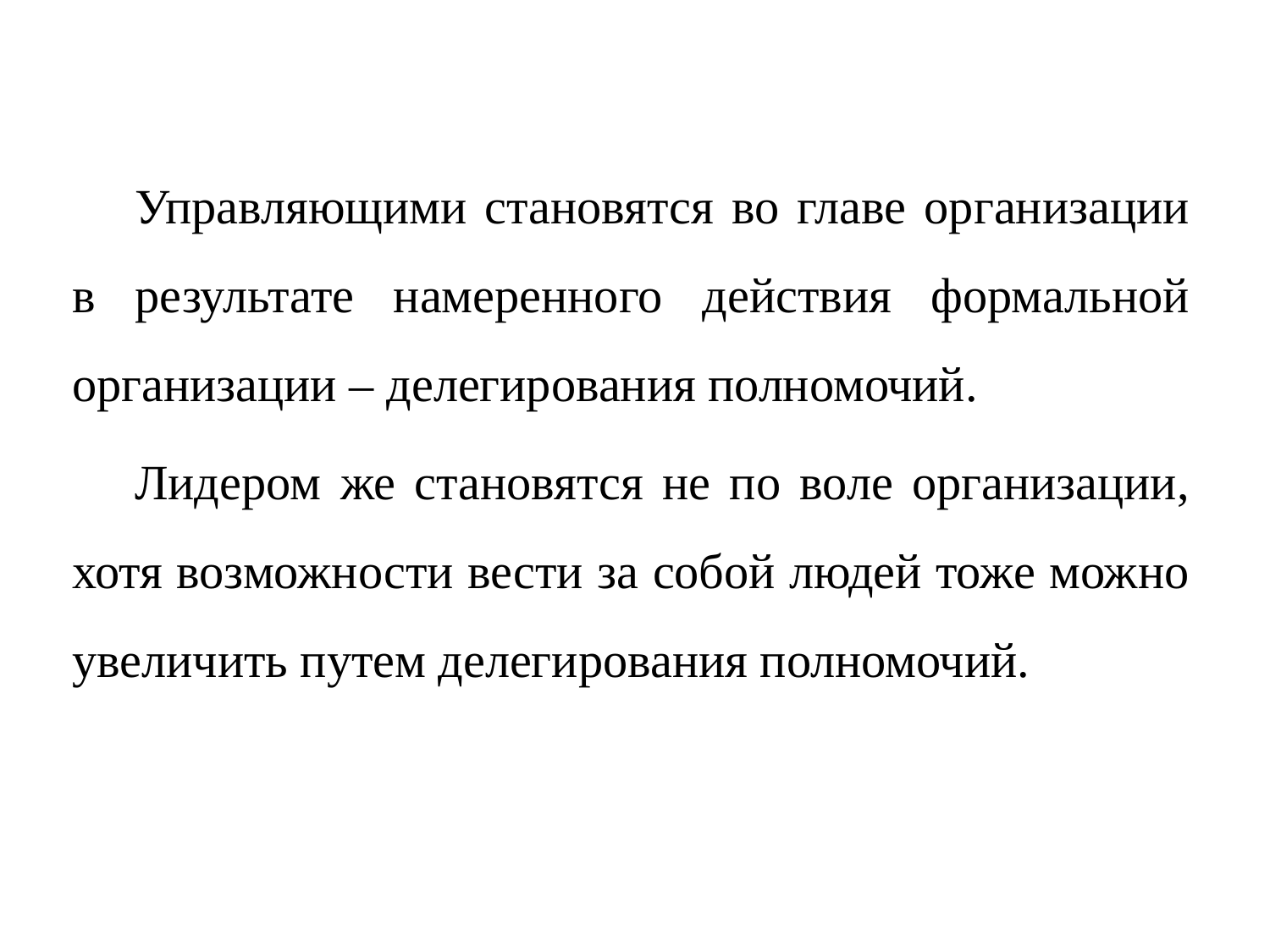

Управляющими становятся во главе организации в результате намеренного действия формальной организации – делегирования полномочий.
Лидером же становятся не по воле организации, хотя возможности вести за собой людей тоже можно увеличить путем делегирования полномочий.